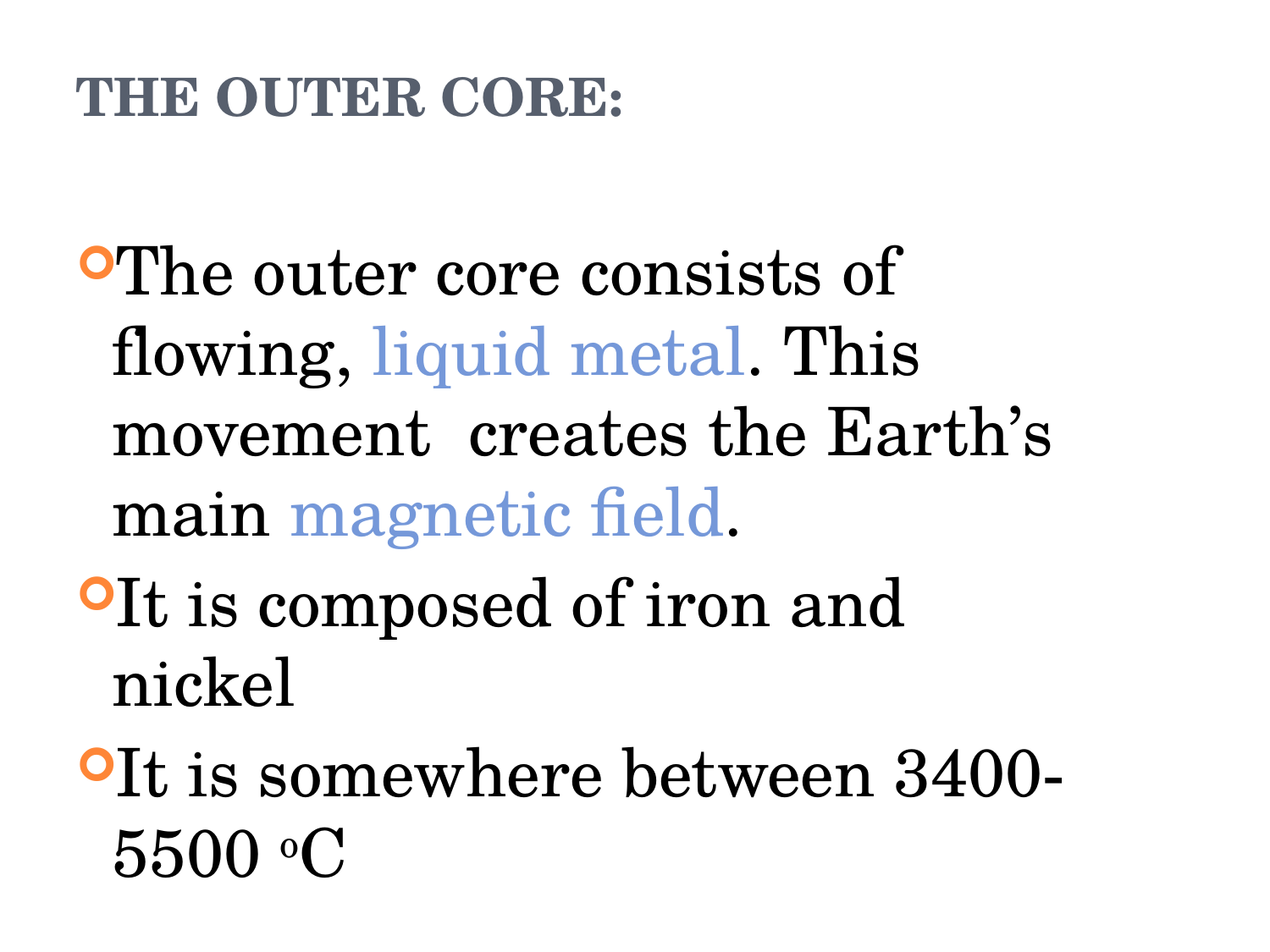

# The Outer Core:
The outer core consists of flowing, liquid metal. This movement  creates the Earth’s main magnetic field.
It is composed of iron and nickel
It is somewhere between 3400-5500 oC